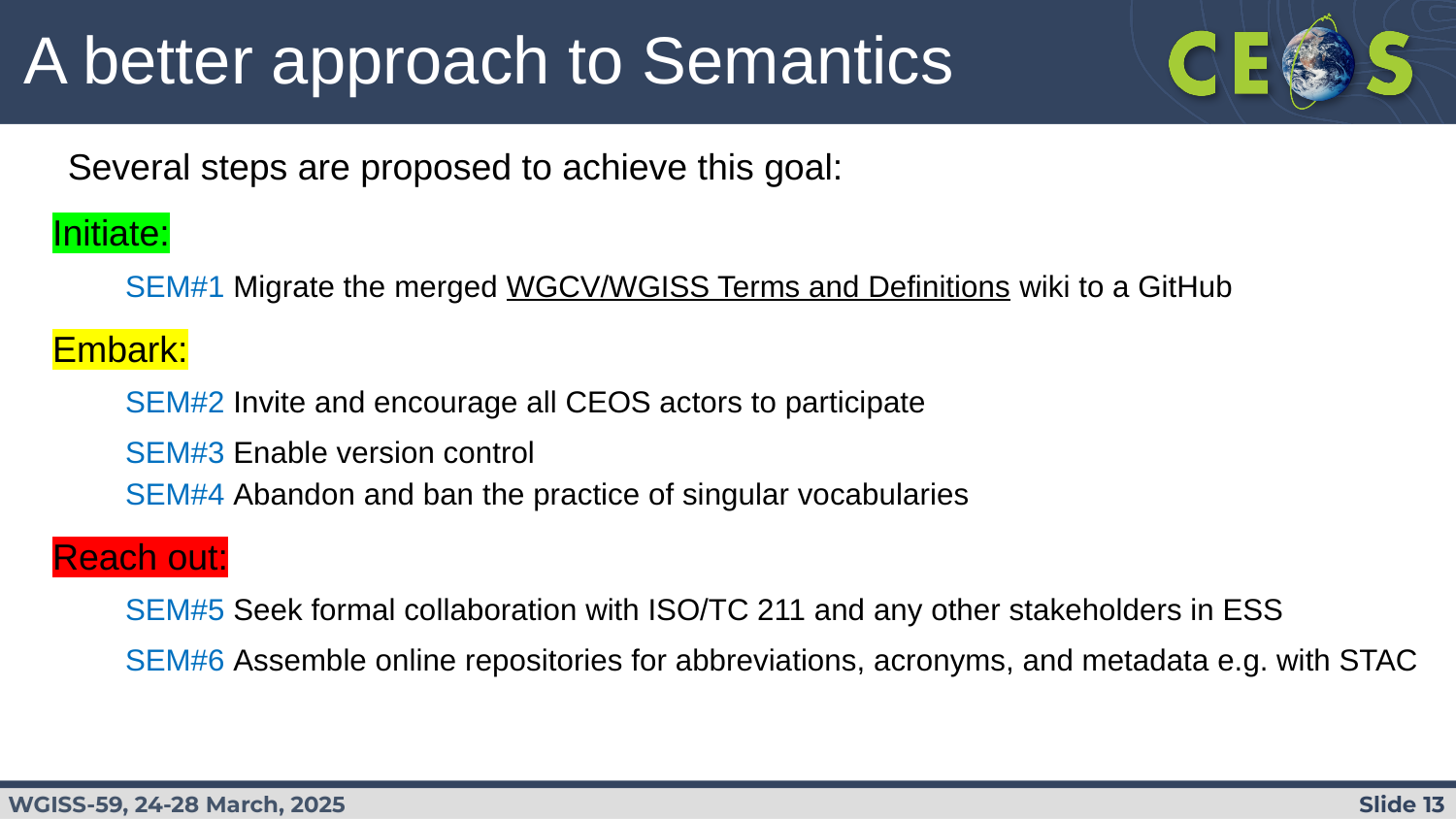

# A better approach to Semantics
Several steps are proposed to achieve this goal:
Initiate:
SEM#1 Migrate the merged WGCV/WGISS Terms and Definitions wiki to a GitHub
Embark:
SEM#2 Invite and encourage all CEOS actors to participate
SEM#3 Enable version control
SEM#4 Abandon and ban the practice of singular vocabularies
Reach out:
SEM#5 Seek formal collaboration with ISO/TC 211 and any other stakeholders in ESS
SEM#6 Assemble online repositories for abbreviations, acronyms, and metadata e.g. with STAC